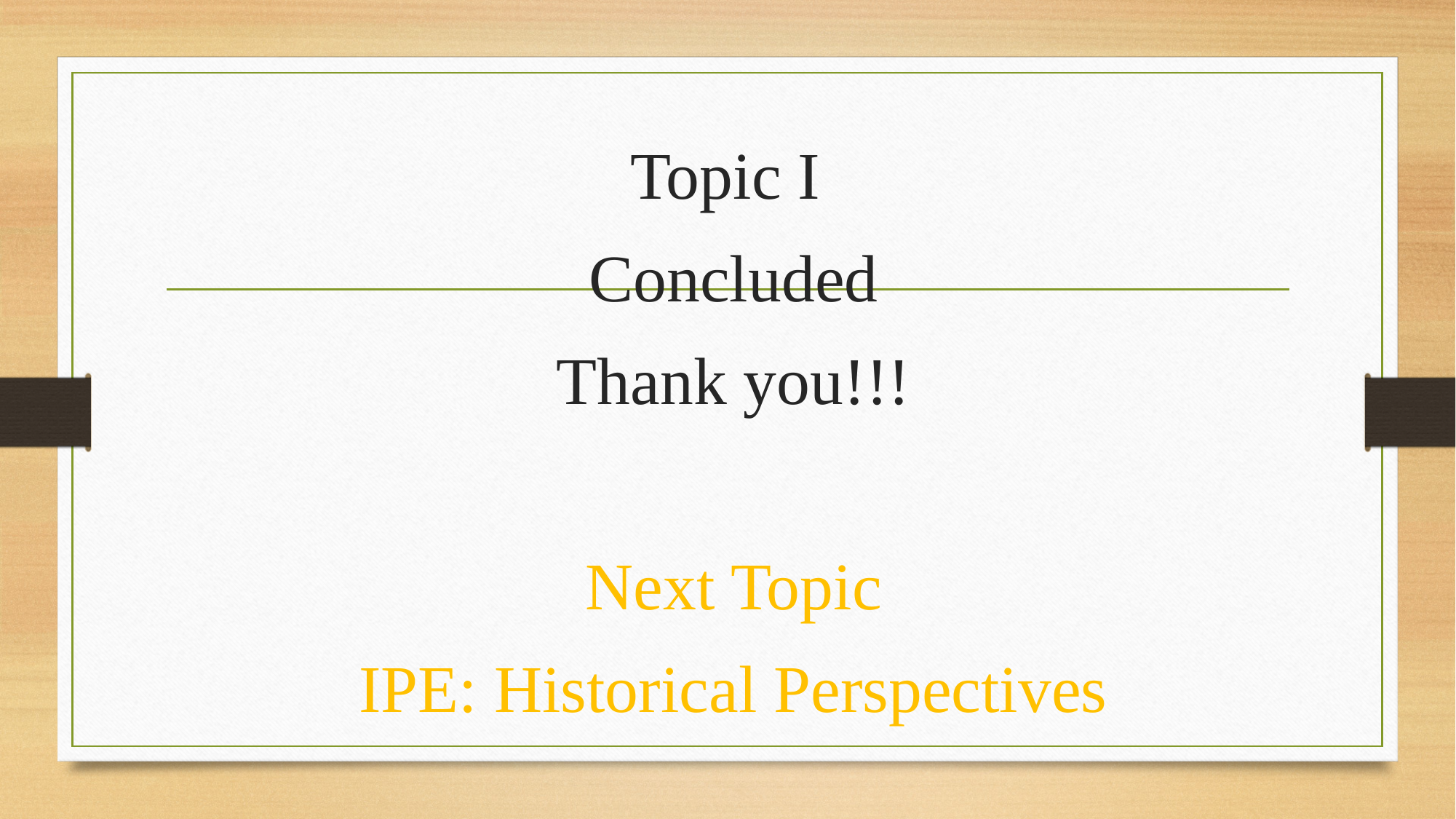

#
Topic I
Concluded
Thank you!!!

Next Topic
IPE: Historical Perspectives